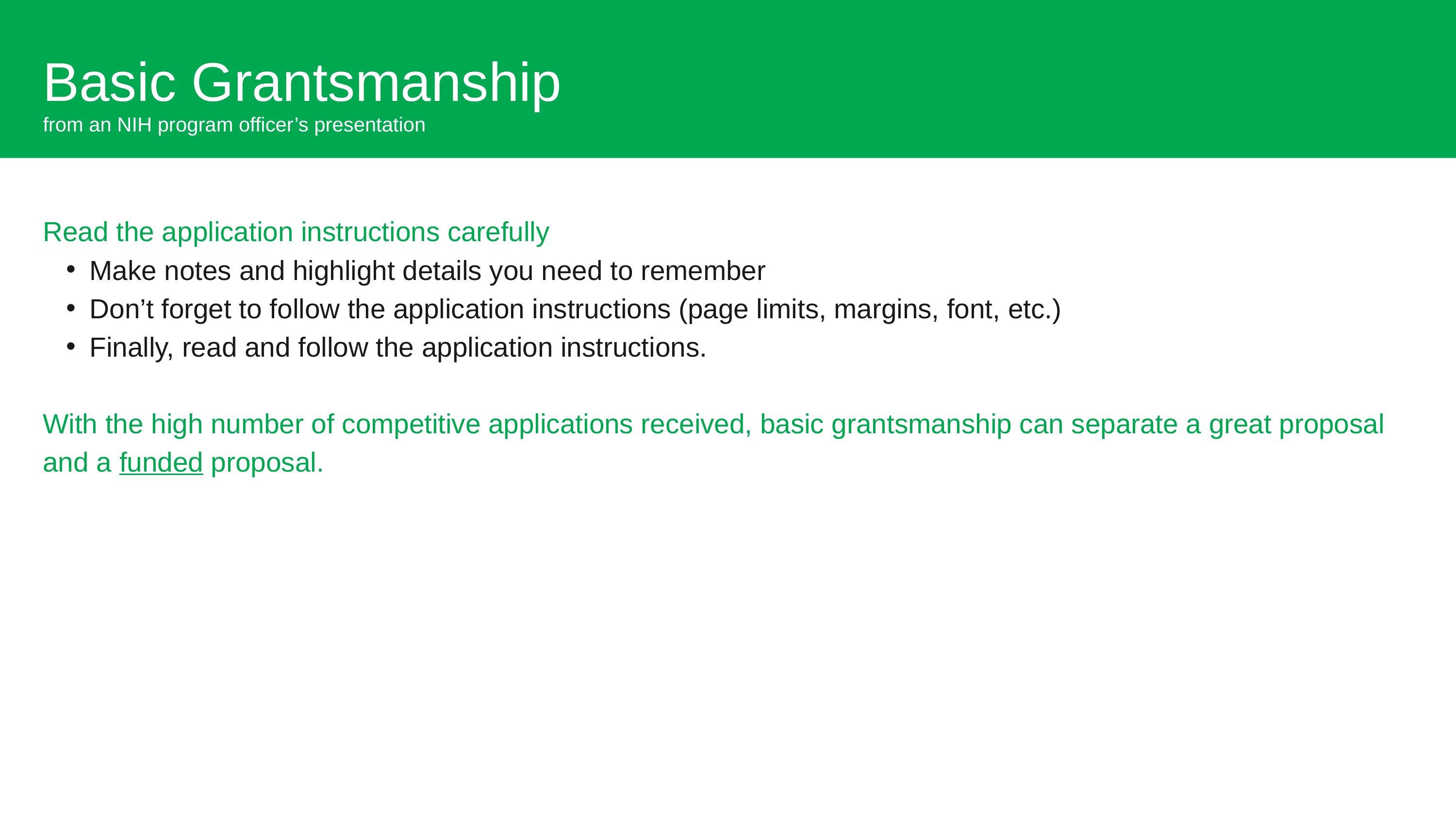

Basic Grantsmanship
from an NIH program officer’s presentation
Read the application instructions carefully
Make notes and highlight details you need to remember
Don’t forget to follow the application instructions (page limits, margins, font, etc.)
Finally, read and follow the application instructions.

With the high number of competitive applications received, basic grantsmanship can separate a great proposal and a funded proposal.